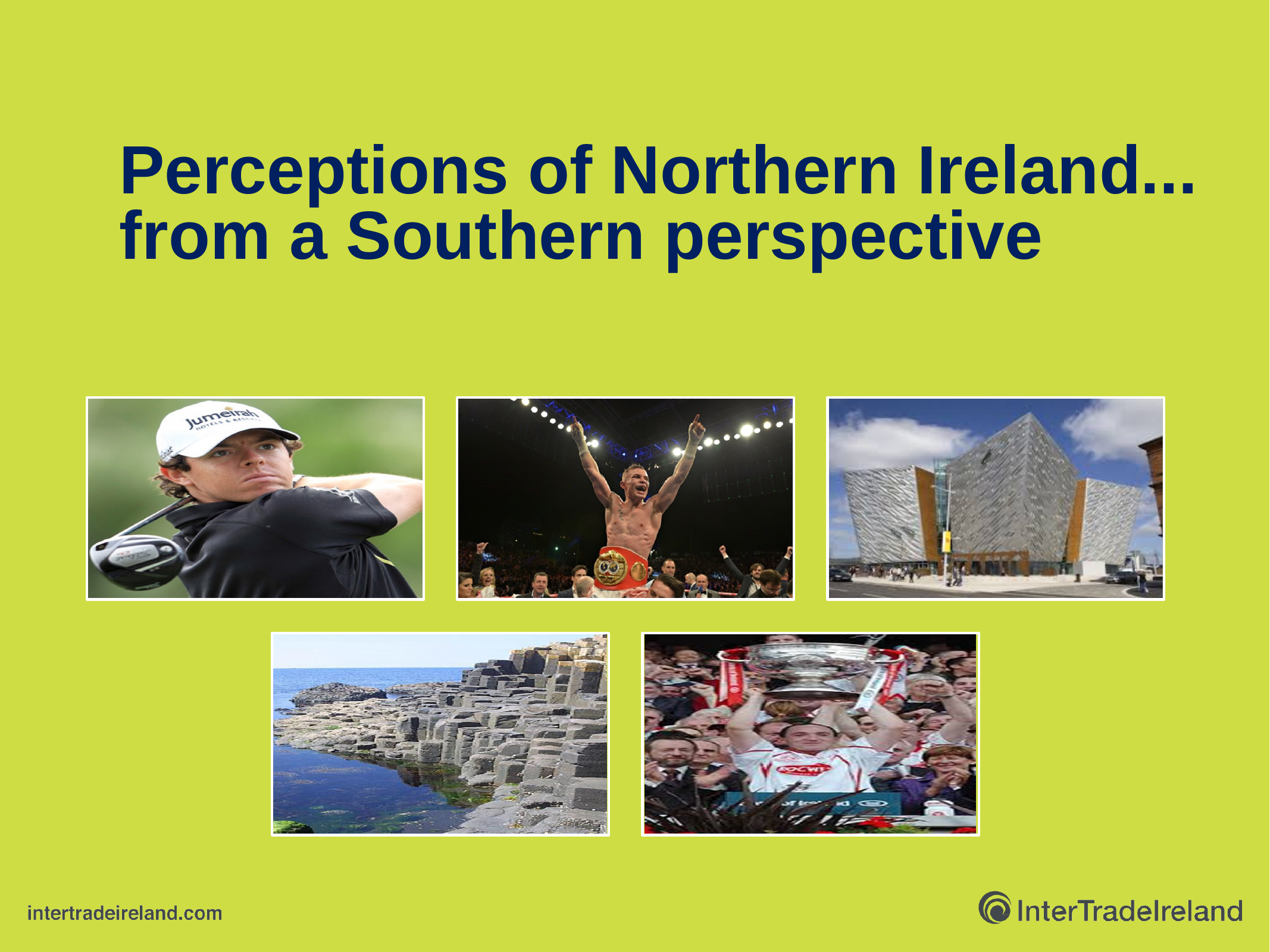

Perceptions of Northern Ireland...
from a Southern perspective